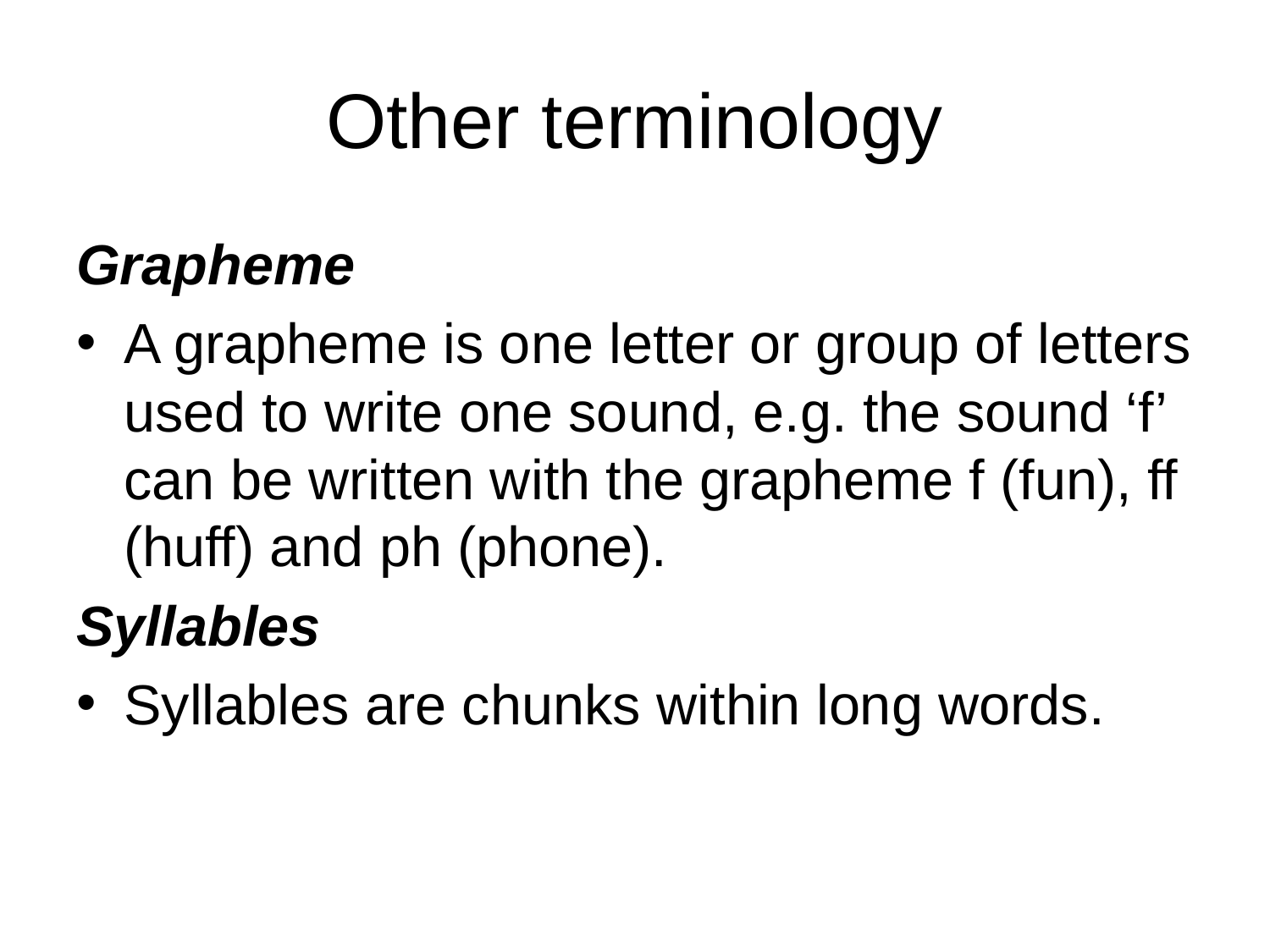

# Other terminology
Grapheme
A grapheme is one letter or group of letters used to write one sound, e.g. the sound ‘f’ can be written with the grapheme f (fun), ff (huff) and ph (phone).
Syllables
Syllables are chunks within long words.